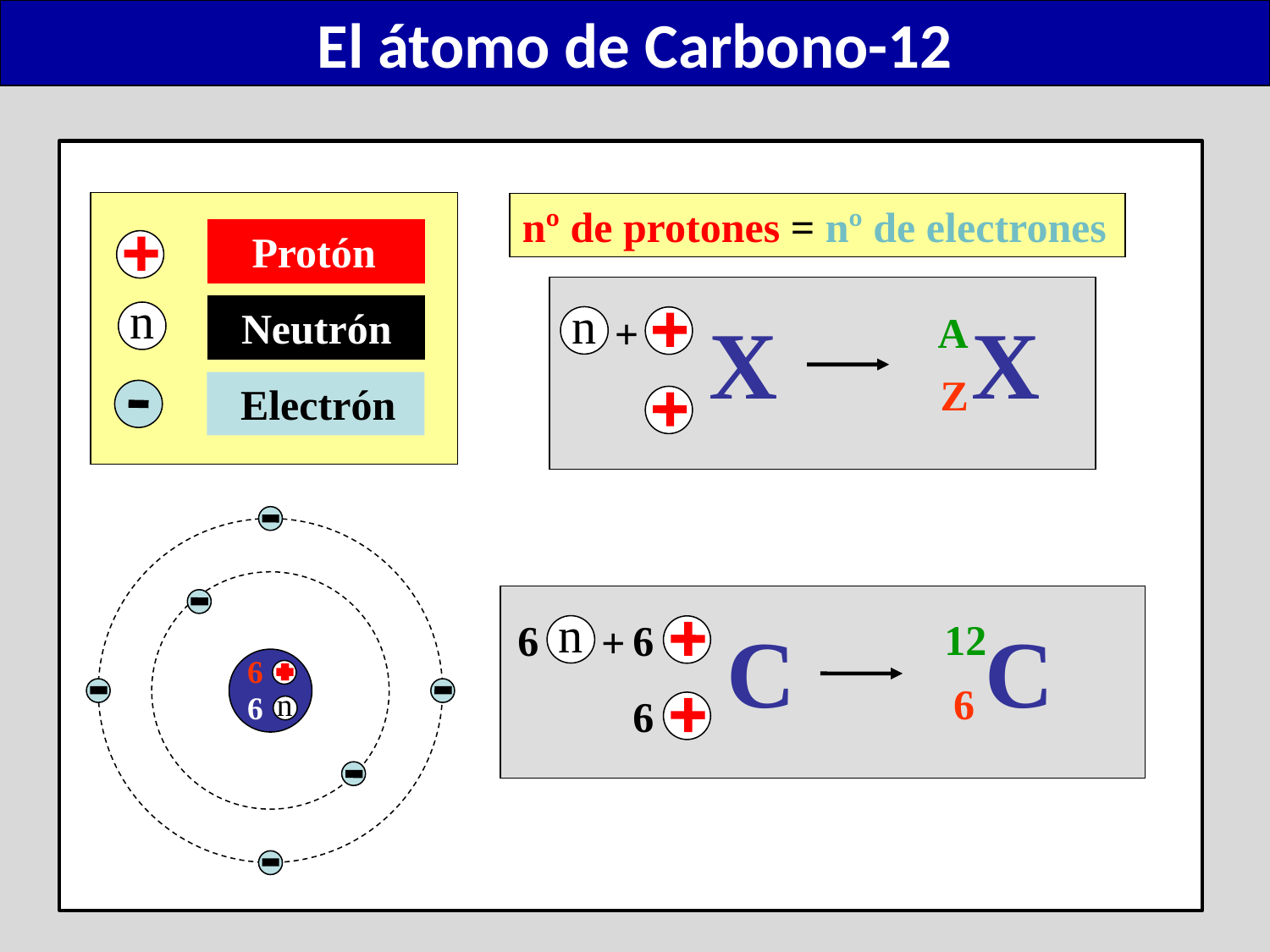

El átomo de Carbono-12

   Protón

n

  Neutrón
nº de protones = nº de electrones

X
n

+

X
A
Z

  Electrón

6

n

6

C
n

6
6
+

C
12

6
6